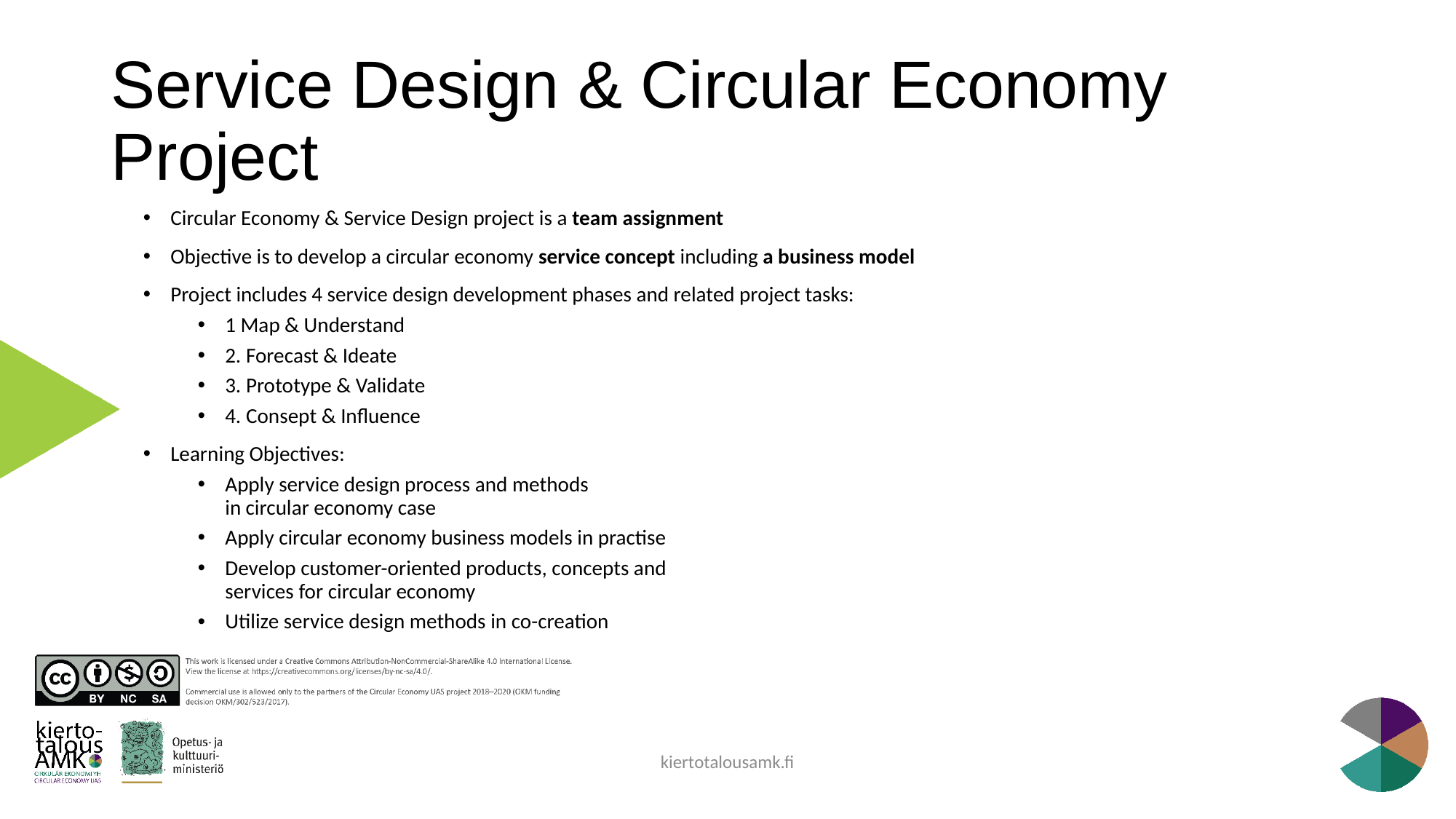

# Service Design & Circular Economy Project
Circular Economy & Service Design project is a team assignment
Objective is to develop a circular economy service concept including a business model
Project includes 4 service design development phases and related project tasks:
1 Map & Understand
2. Forecast & Ideate
3. Prototype & Validate
4. Consept & Influence
Learning Objectives:
Apply service design process and methods
in circular economy case
Apply circular economy business models in practise
Develop customer-oriented products, concepts and
services for circular economy
Utilize service design methods in co-creation

kiertotalousamk.fi